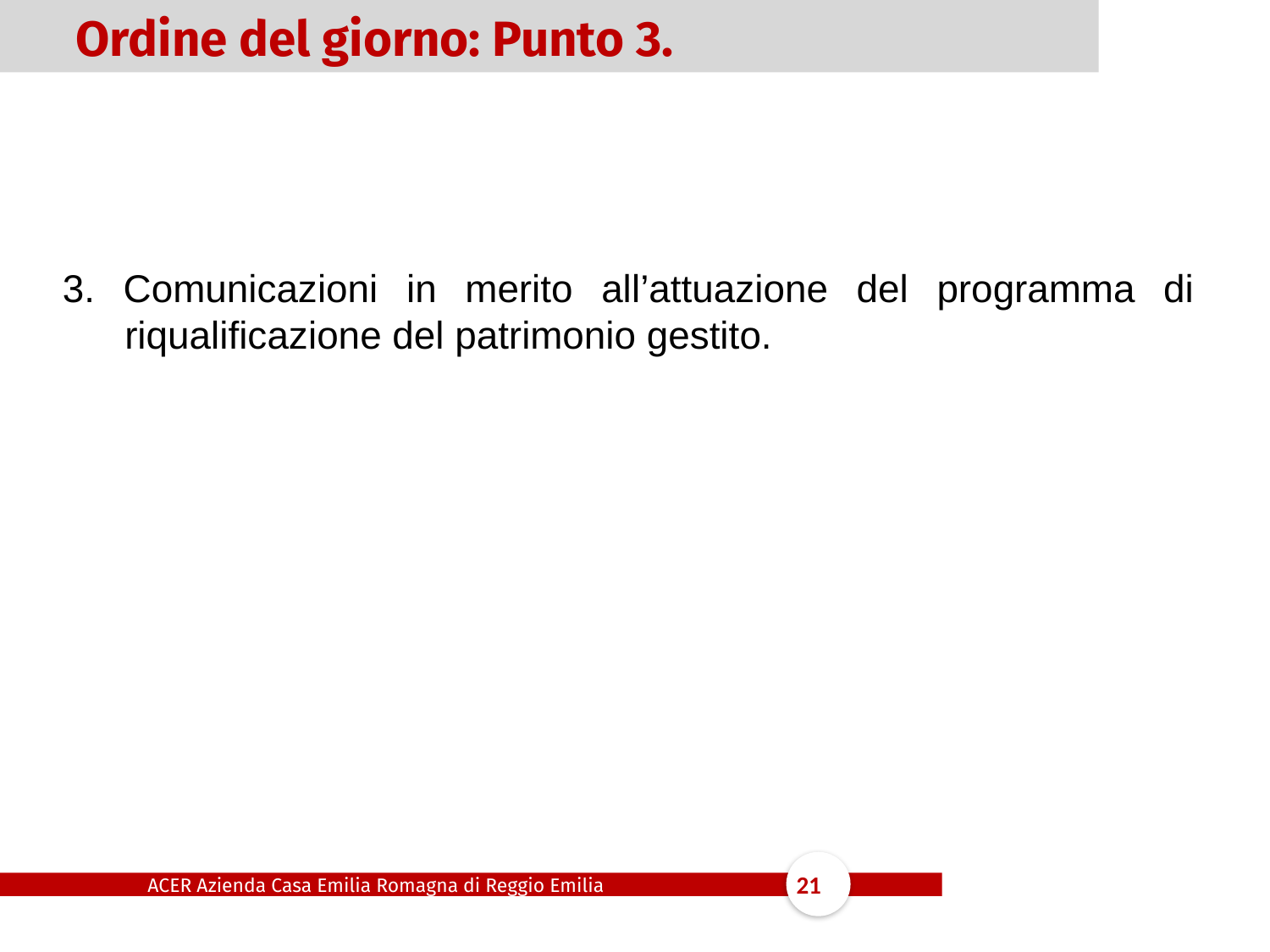

Ordine del giorno: Punto 3.
3. Comunicazioni in merito all’attuazione del programma di riqualificazione del patrimonio gestito.

ACER Azienda Casa Emilia Romagna di Reggio Emilia

21